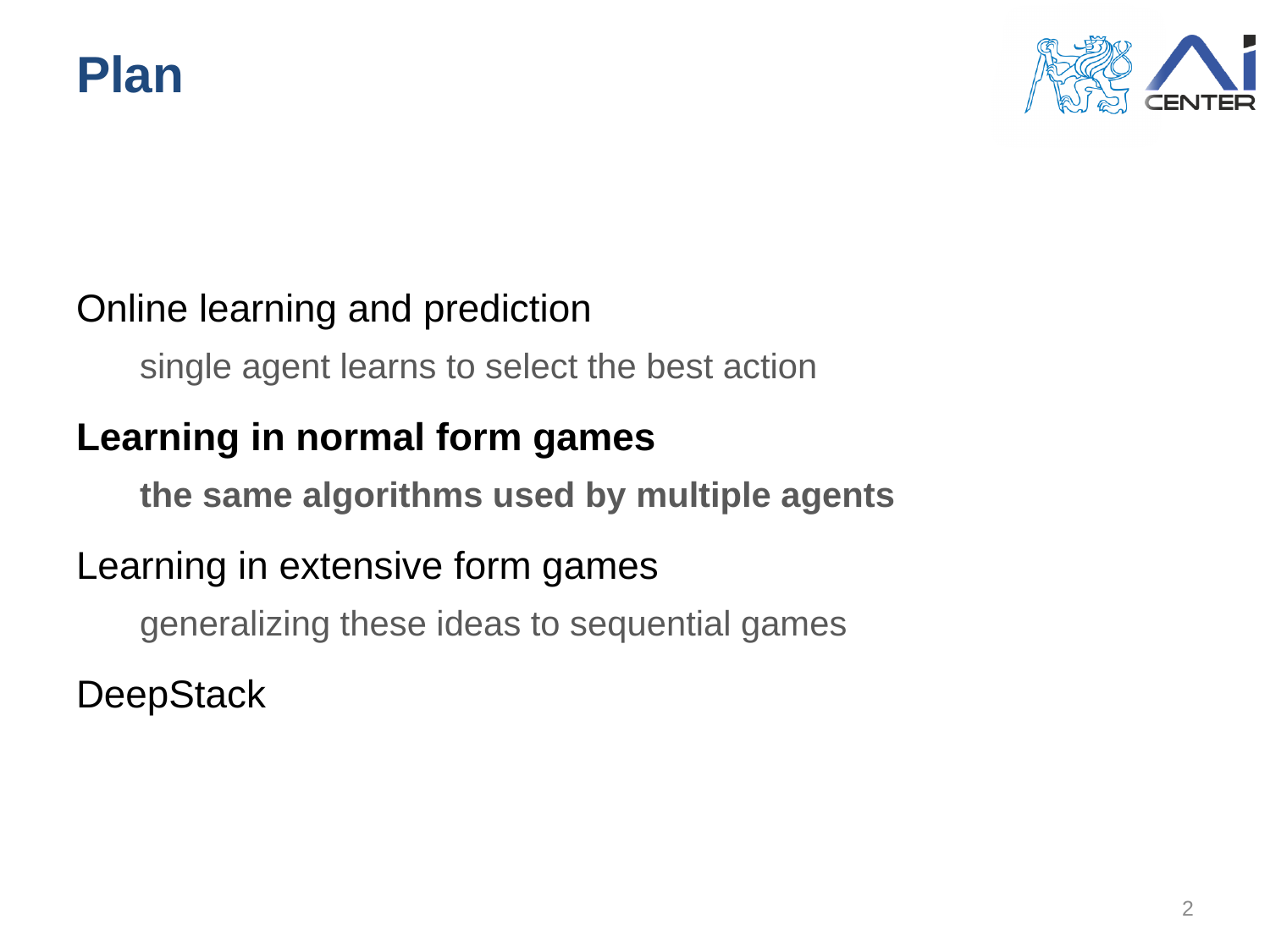

# Plan
Online learning and prediction
single agent learns to select the best action
Learning in normal form games
the same algorithms used by multiple agents
Learning in extensive form games
generalizing these ideas to sequential games
DeepStack

2